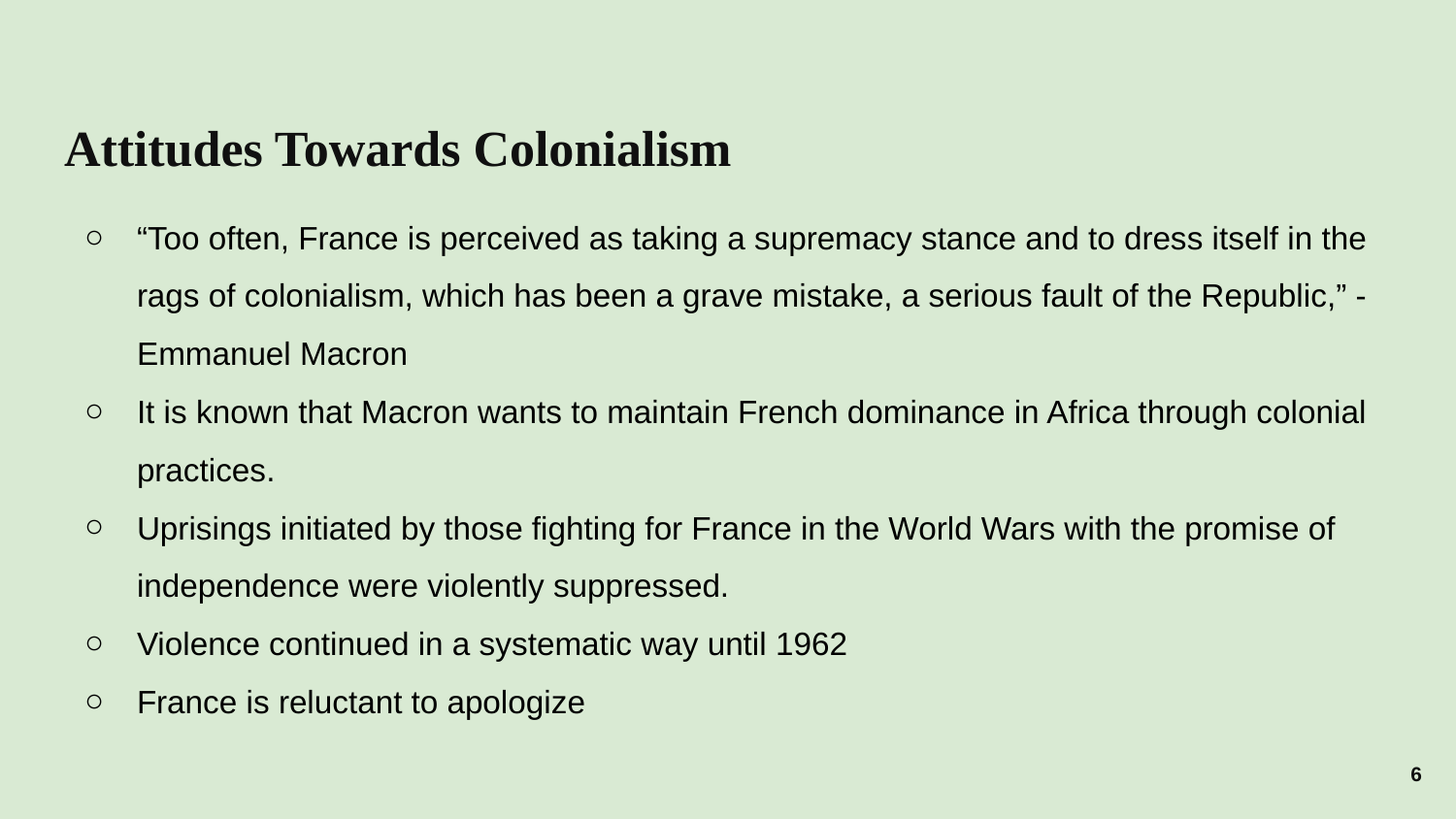

# Attitudes Towards Colonialism

“Too often, France is perceived as taking a supremacy stance and to dress itself in the rags of colonialism, which has been a grave mistake, a serious fault of the Republic,” - Emmanuel Macron
It is known that Macron wants to maintain French dominance in Africa through colonial practices.
Uprisings initiated by those fighting for France in the World Wars with the promise of independence were violently suppressed.
Violence continued in a systematic way until 1962
France is reluctant to apologize

6